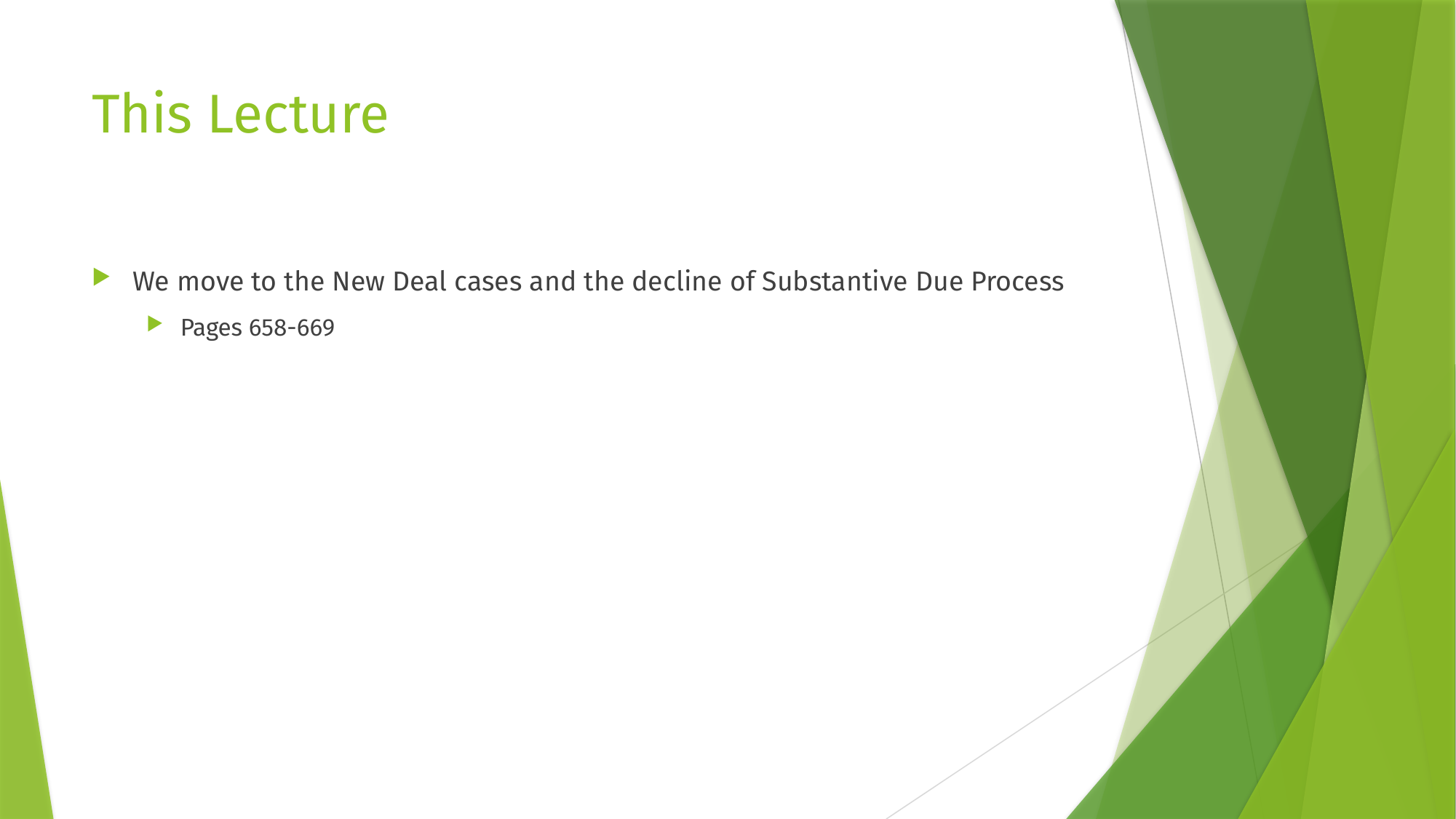

# This Lecture
We move to the New Deal cases and the decline of Substantive Due Process
Pages 658-669